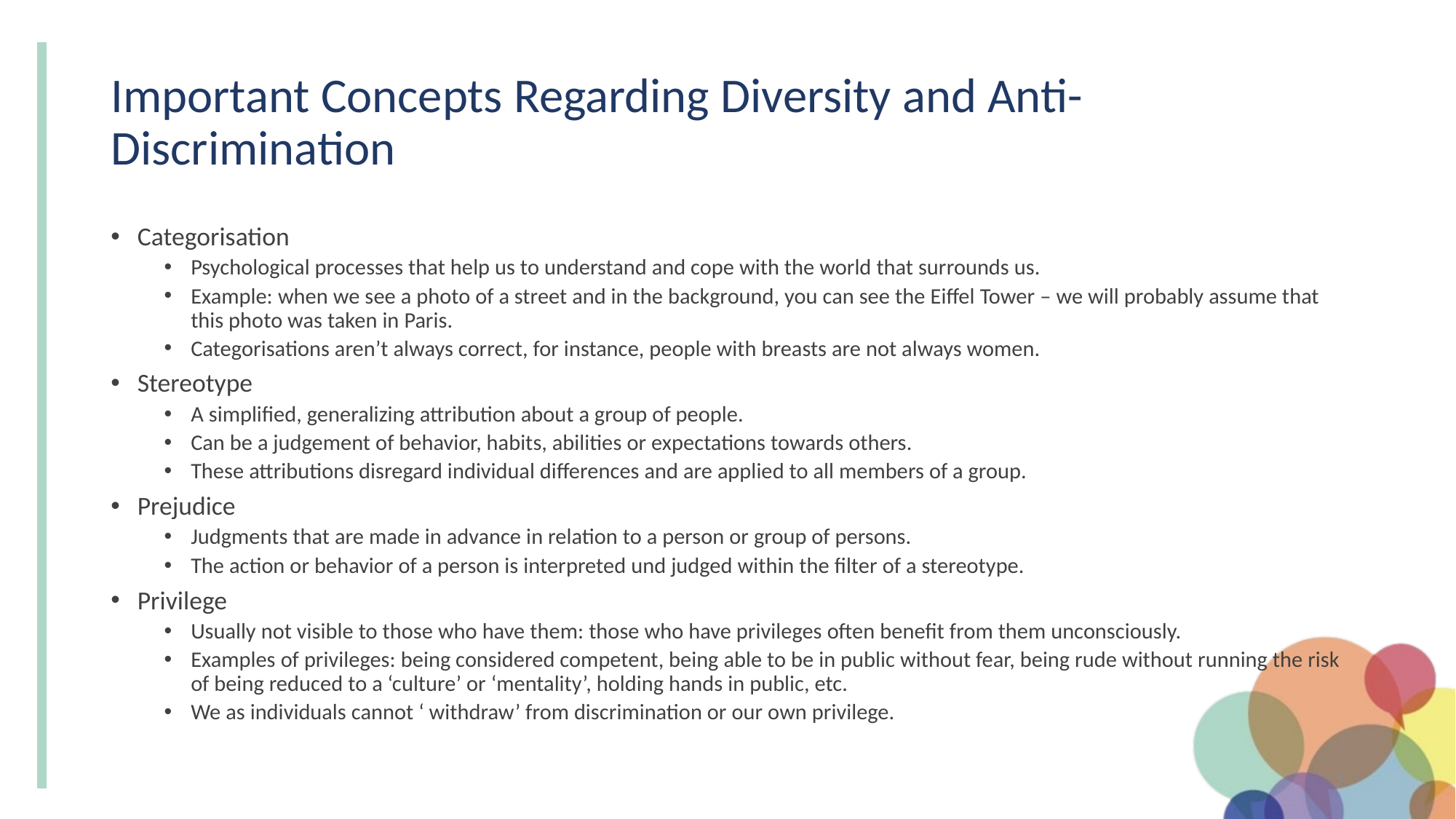

# Important Concepts Regarding Diversity and Anti-Discrimination
Categorisation
Psychological processes that help us to understand and cope with the world that surrounds us.
Example: when we see a photo of a street and in the background, you can see the Eiffel Tower – we will probably assume that this photo was taken in Paris.
Categorisations aren’t always correct, for instance, people with breasts are not always women.
Stereotype
A simplified, generalizing attribution about a group of people.
Can be a judgement of behavior, habits, abilities or expectations towards others.
These attributions disregard individual differences and are applied to all members of a group.
Prejudice
Judgments that are made in advance in relation to a person or group of persons.
The action or behavior of a person is interpreted und judged within the filter of a stereotype.
Privilege
Usually not visible to those who have them: those who have privileges often benefit from them unconsciously.
Examples of privileges: being considered competent, being able to be in public without fear, being rude without running the risk of being reduced to a ‘culture’ or ‘mentality’, holding hands in public, etc.
We as individuals cannot ‘ withdraw’ from discrimination or our own privilege.

7